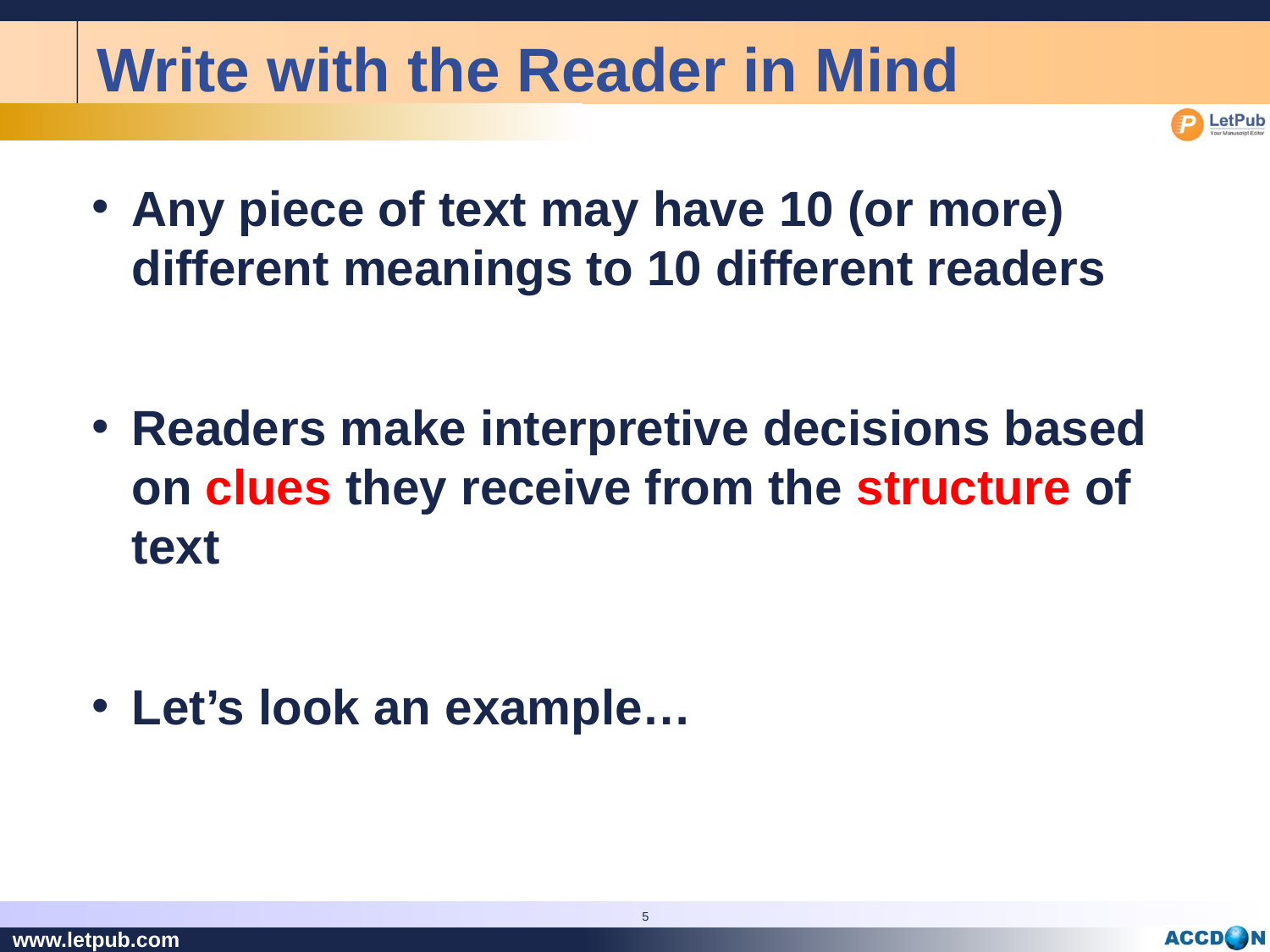

Write with the Reader in Mind

Any piece of text may have 10 (or more) different meanings to 10 different readers

Readers make interpretive decisions based on clues they receive from the structure of text

Let’s look an example…
5